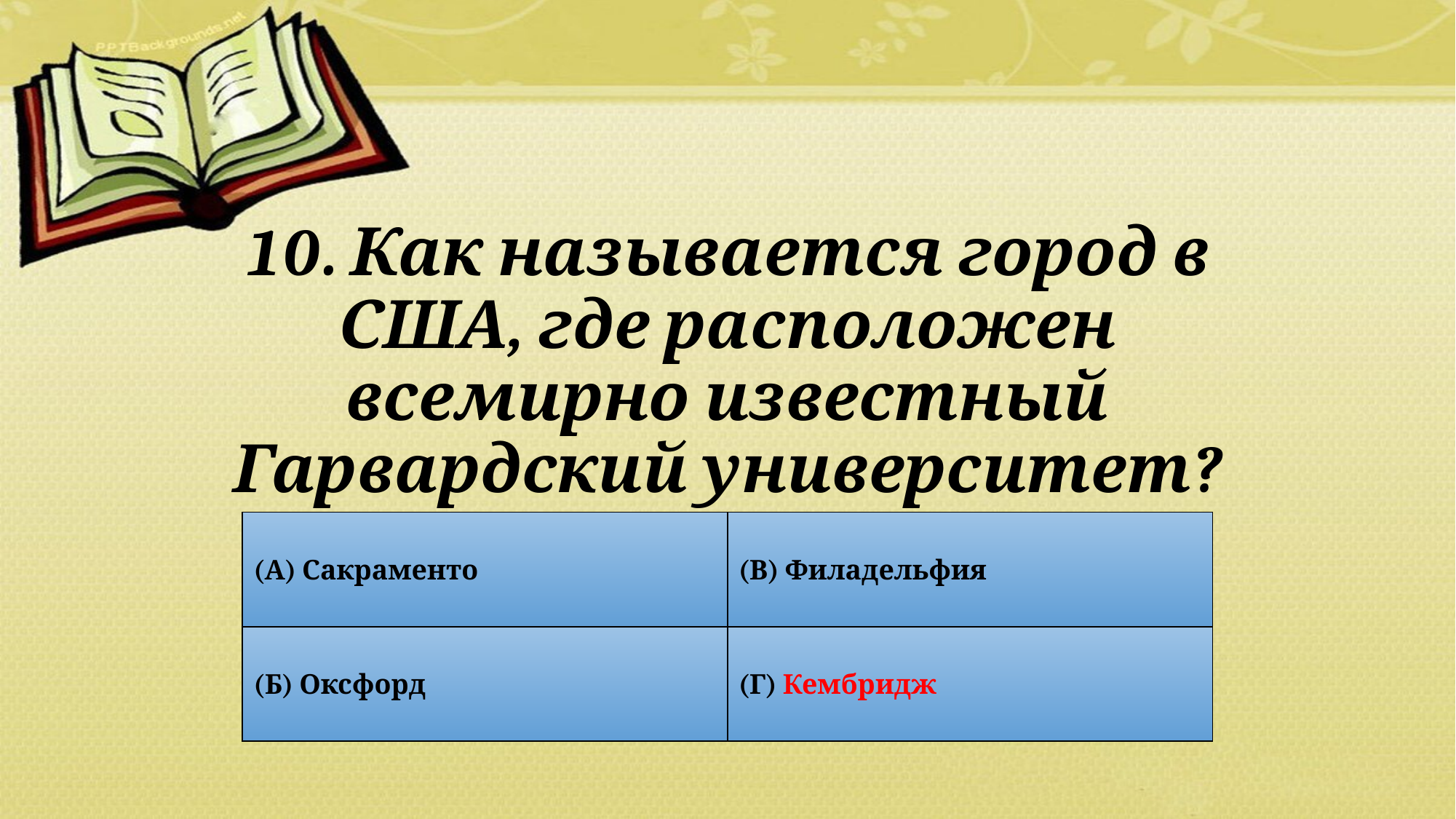

# 10. Как называется город в США, где расположен всемирно известный Гарвардский университет?
| (А) Сакраменто | (В) Филадельфия |
| --- | --- |
| (Б) Оксфорд | (Г) Кембридж |